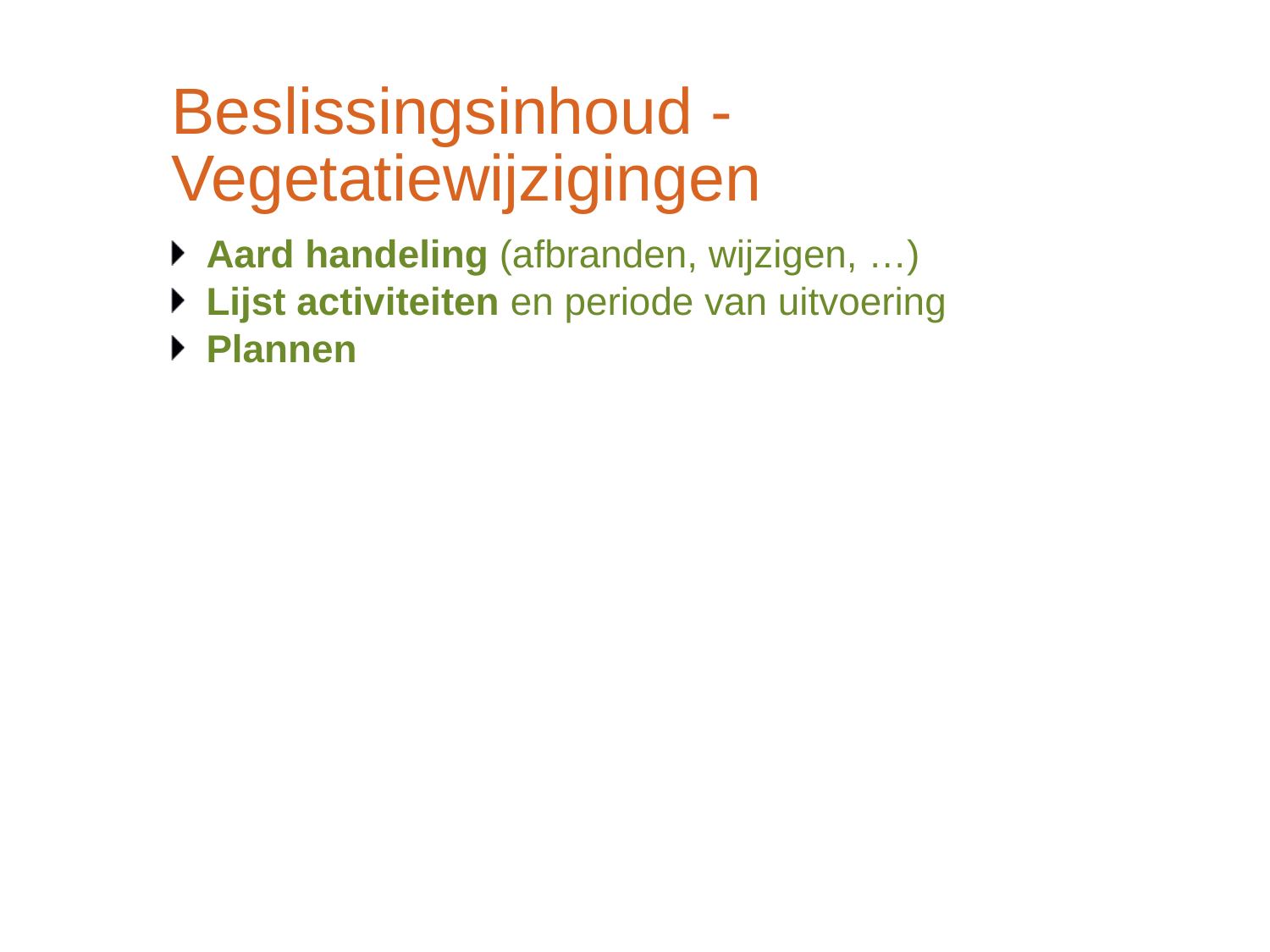

# Beslissingsinhoud - Vegetatiewijzigingen
Aard handeling (afbranden, wijzigen, …)
Lijst activiteiten en periode van uitvoering
Plannen